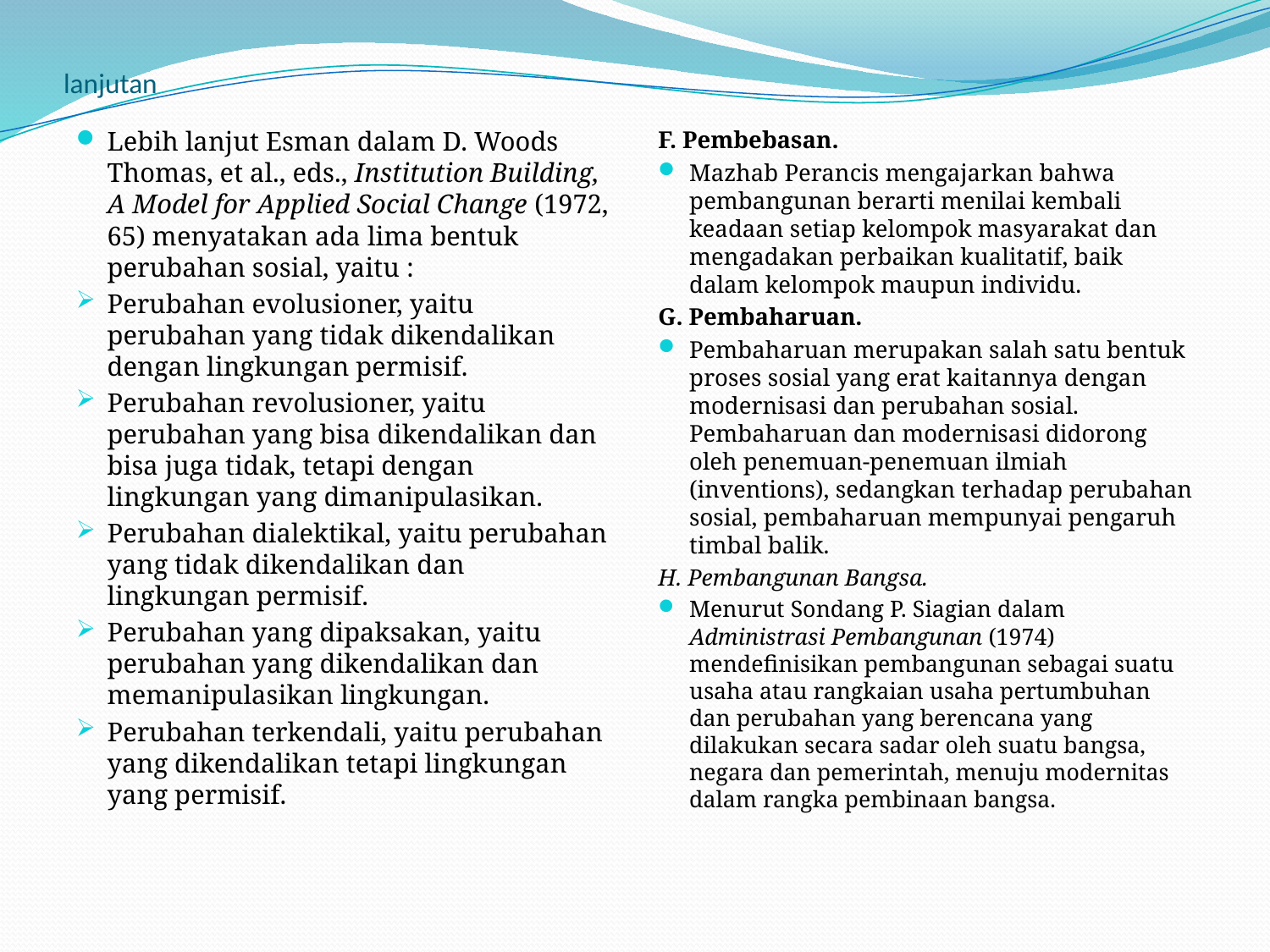

# lanjutan
Lebih lanjut Esman dalam D. Woods Thomas, et al., eds., Institution Building, A Model for Applied Social Change (1972, 65) menyatakan ada lima bentuk perubahan sosial, yaitu :
Perubahan evolusioner, yaitu perubahan yang tidak dikendalikan dengan lingkungan permisif.
Perubahan revolusioner, yaitu perubahan yang bisa dikendalikan dan bisa juga tidak, tetapi dengan lingkungan yang dimanipulasikan.
Perubahan dialektikal, yaitu perubahan yang tidak dikendalikan dan lingkungan permisif.
Perubahan yang dipaksakan, yaitu perubahan yang dikendalikan dan memanipulasikan lingkungan.
Perubahan terkendali, yaitu perubahan yang dikendalikan tetapi lingkungan yang permisif.

F. Pembebasan.
Mazhab Perancis mengajarkan bahwa pembangunan berarti menilai kembali keadaan setiap kelompok masyarakat dan mengadakan perbaikan kualitatif, baik dalam kelompok maupun individu.
G. Pembaharuan.
Pembaharuan merupakan salah satu bentuk proses sosial yang erat kaitannya dengan modernisasi dan perubahan sosial.  Pembaharuan dan modernisasi didorong oleh penemuan-penemuan ilmiah (inventions), sedangkan terhadap perubahan sosial, pembaharuan mempunyai pengaruh timbal balik.
H. Pembangunan Bangsa.
Menurut Sondang P. Siagian dalam Administrasi Pembangunan (1974) mendefinisikan pembangunan sebagai suatu usaha atau rangkaian usaha pertumbuhan dan perubahan yang berencana yang dilakukan secara sadar oleh suatu bangsa, negara dan pemerintah, menuju modernitas dalam rangka pembinaan bangsa.